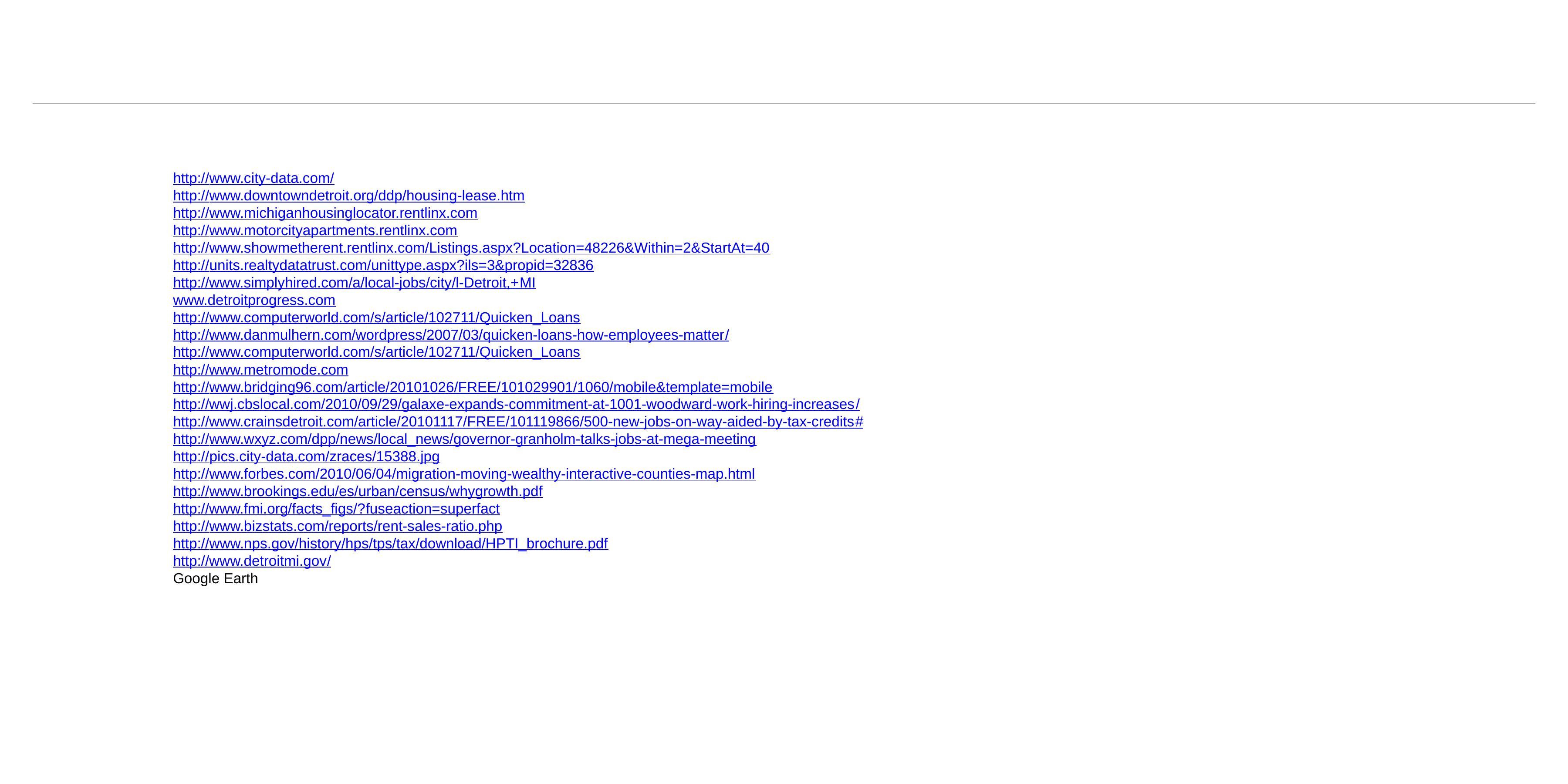

http://www.city-data.com/
http://www.downtowndetroit.org/ddp/housing-lease.htm
http://www.michiganhousinglocator.rentlinx.com
http://www.motorcityapartments.rentlinx.com
http://www.showmetherent.rentlinx.com/Listings.aspx?Location=48226&Within=2&StartAt=40
http://units.realtydatatrust.com/unittype.aspx?ils=3&propid=32836
http://www.simplyhired.com/a/local-jobs/city/l-Detroit,+MI
www.detroitprogress.com
http://www.computerworld.com/s/article/102711/Quicken_Loans
http://www.danmulhern.com/wordpress/2007/03/quicken-loans-how-employees-matter/
http://www.computerworld.com/s/article/102711/Quicken_Loans
http://www.metromode.com
http://www.bridging96.com/article/20101026/FREE/101029901/1060/mobile&template=mobile
http://wwj.cbslocal.com/2010/09/29/galaxe-expands-commitment-at-1001-woodward-work-hiring-increases/
http://www.crainsdetroit.com/article/20101117/FREE/101119866/500-new-jobs-on-way-aided-by-tax-credits#
http://www.wxyz.com/dpp/news/local_news/governor-granholm-talks-jobs-at-mega-meeting
http://pics.city-data.com/zraces/15388.jpg
http://www.forbes.com/2010/06/04/migration-moving-wealthy-interactive-counties-map.html
http://www.brookings.edu/es/urban/census/whygrowth.pdf
http://www.fmi.org/facts_figs/?fuseaction=superfact
http://www.bizstats.com/reports/rent-sales-ratio.php
http://www.nps.gov/history/hps/tps/tax/download/HPTI_brochure.pdf
http://www.detroitmi.gov/
Google Earth